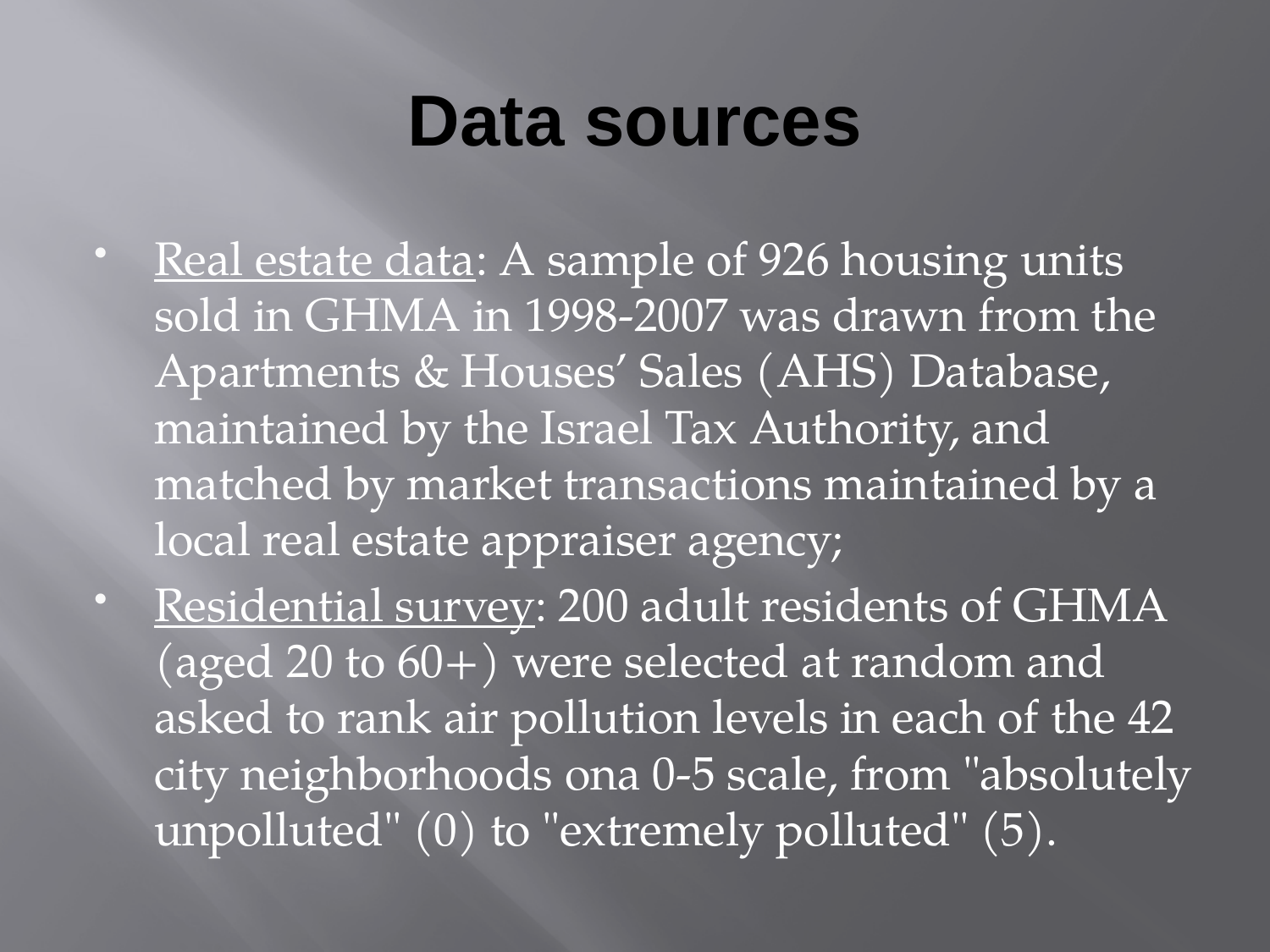

# Data sources
Real estate data: A sample of 926 housing units sold in GHMA in 1998-2007 was drawn from the Apartments & Houses’ Sales (AHS) Database, maintained by the Israel Tax Authority, and matched by market transactions maintained by a local real estate appraiser agency;
Residential survey: 200 adult residents of GHMA (aged 20 to 60+) were selected at random and asked to rank air pollution levels in each of the 42 city neighborhoods ona 0-5 scale, from "absolutely unpolluted" (0) to "extremely polluted" (5).